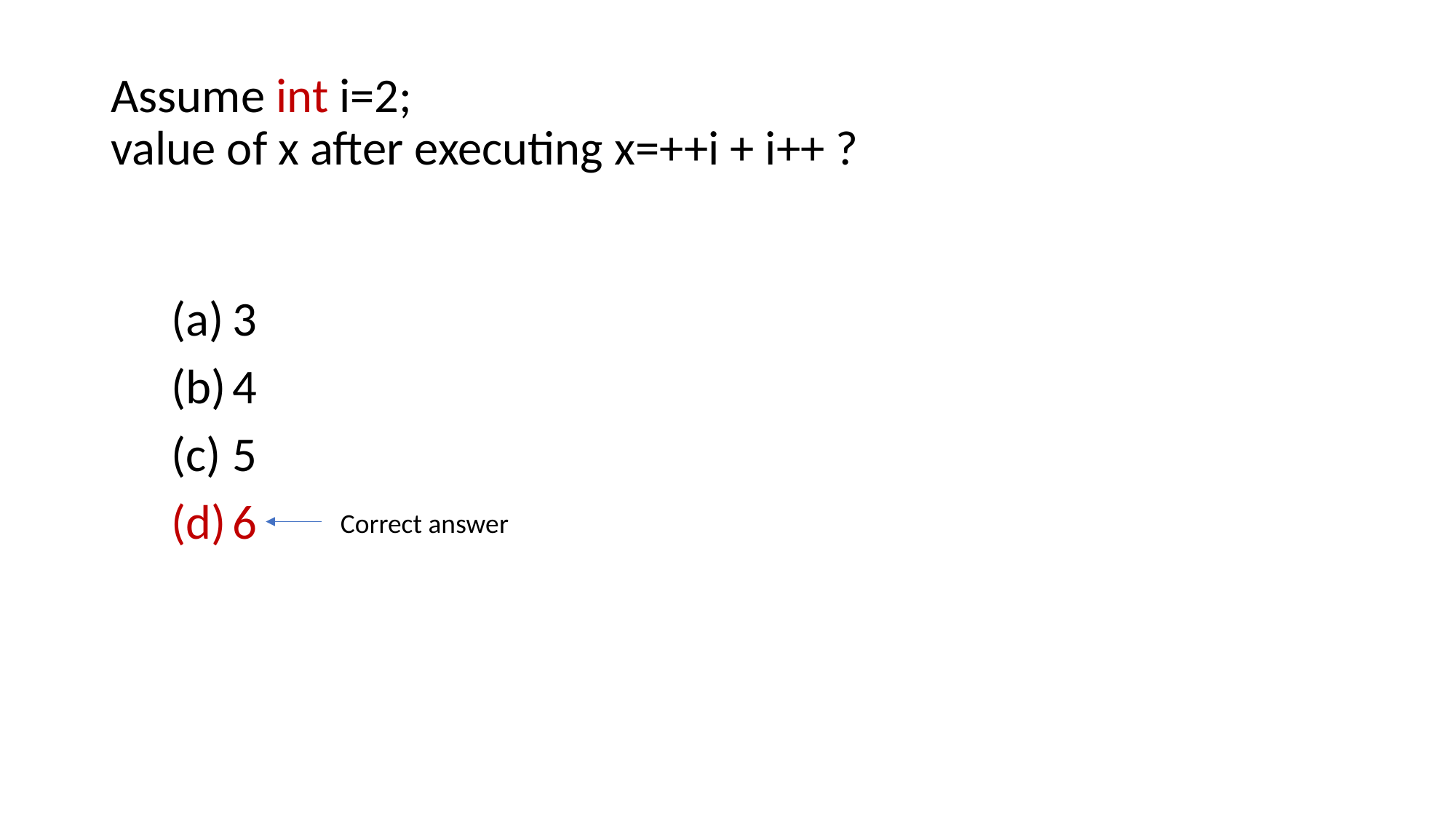

# Assume int i=2; value of x after executing x=++i + i++ ?
3
4
5
6
Correct answer